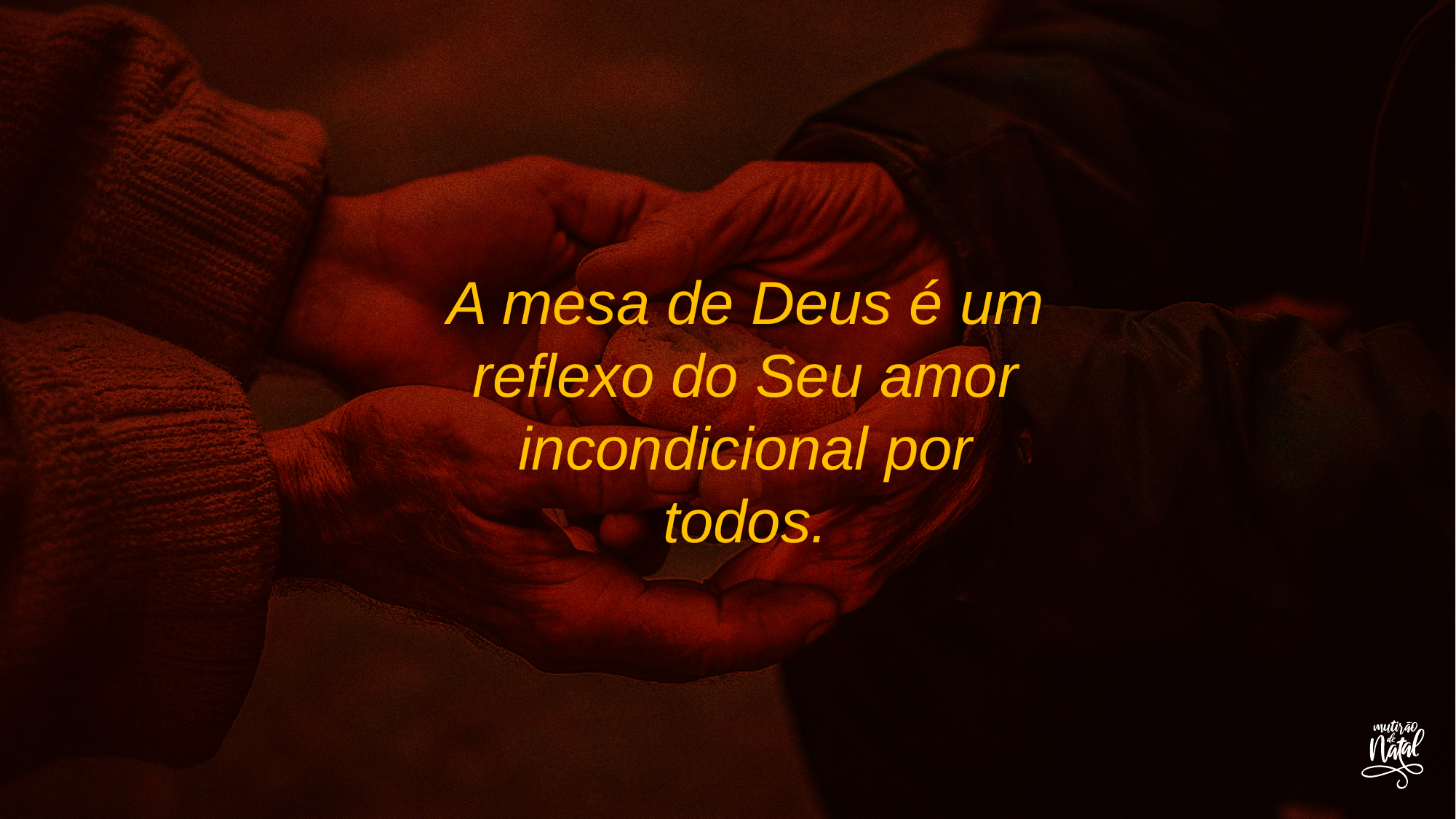

A mesa de Deus é um reflexo do Seu amor incondicional por todos.